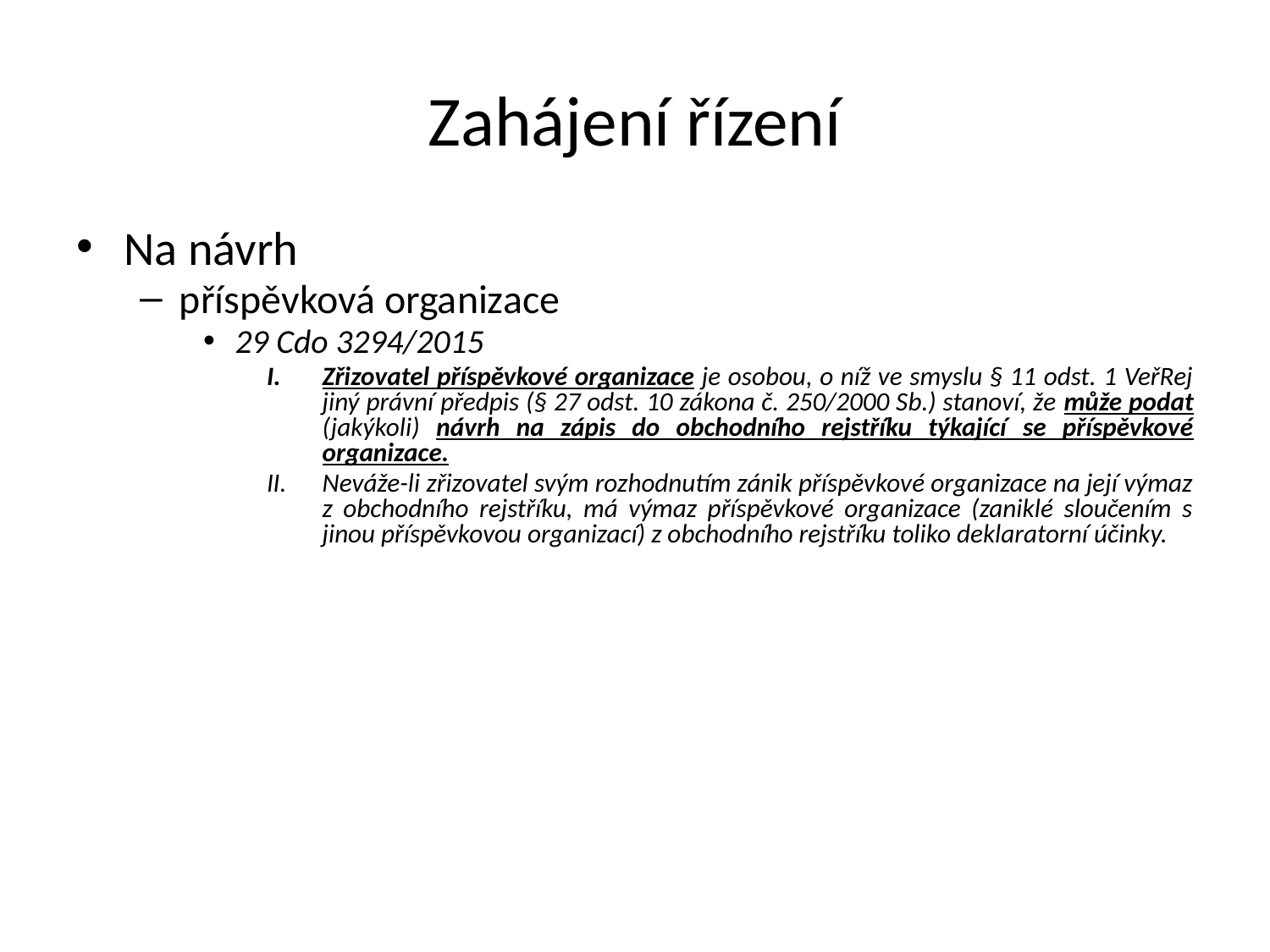

Zahájení řízení
Na návrh
příspěvková organizace
29 Cdo 3294/2015
Zřizovatel příspěvkové organizace je osobou, o níž ve smyslu § 11 odst. 1 VeřRej jiný právní předpis (§ 27 odst. 10 zákona č. 250/2000 Sb.) stanoví, že může podat (jakýkoli) návrh na zápis do obchodního rejstříku týkající se příspěvkové organizace.
Neváže-li zřizovatel svým rozhodnutím zánik příspěvkové organizace na její výmaz z obchodního rejstříku, má výmaz příspěvkové organizace (zaniklé sloučením s jinou příspěvkovou organizací) z obchodního rejstříku toliko deklaratorní účinky.